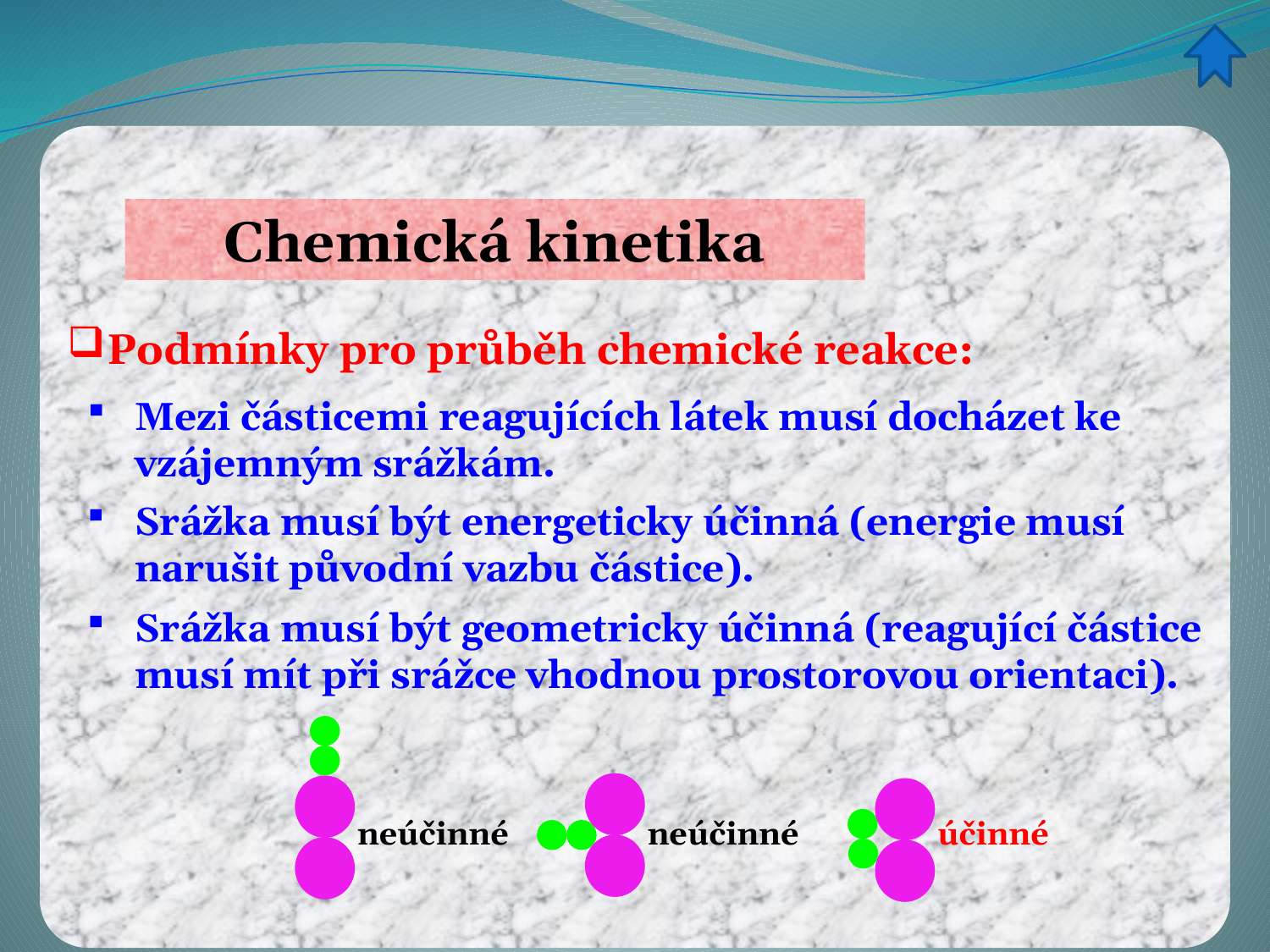

Chemická kinetika
Podmínky pro průběh chemické reakce:
Mezi částicemi reagujících látek musí docházet ke vzájemným srážkám.
Srážka musí být energeticky účinná (energie musí narušit původní vazbu částice).
Srážka musí být geometricky účinná (reagující částice musí mít při srážce vhodnou prostorovou orientaci).

neúčinné
neúčinné
účinné